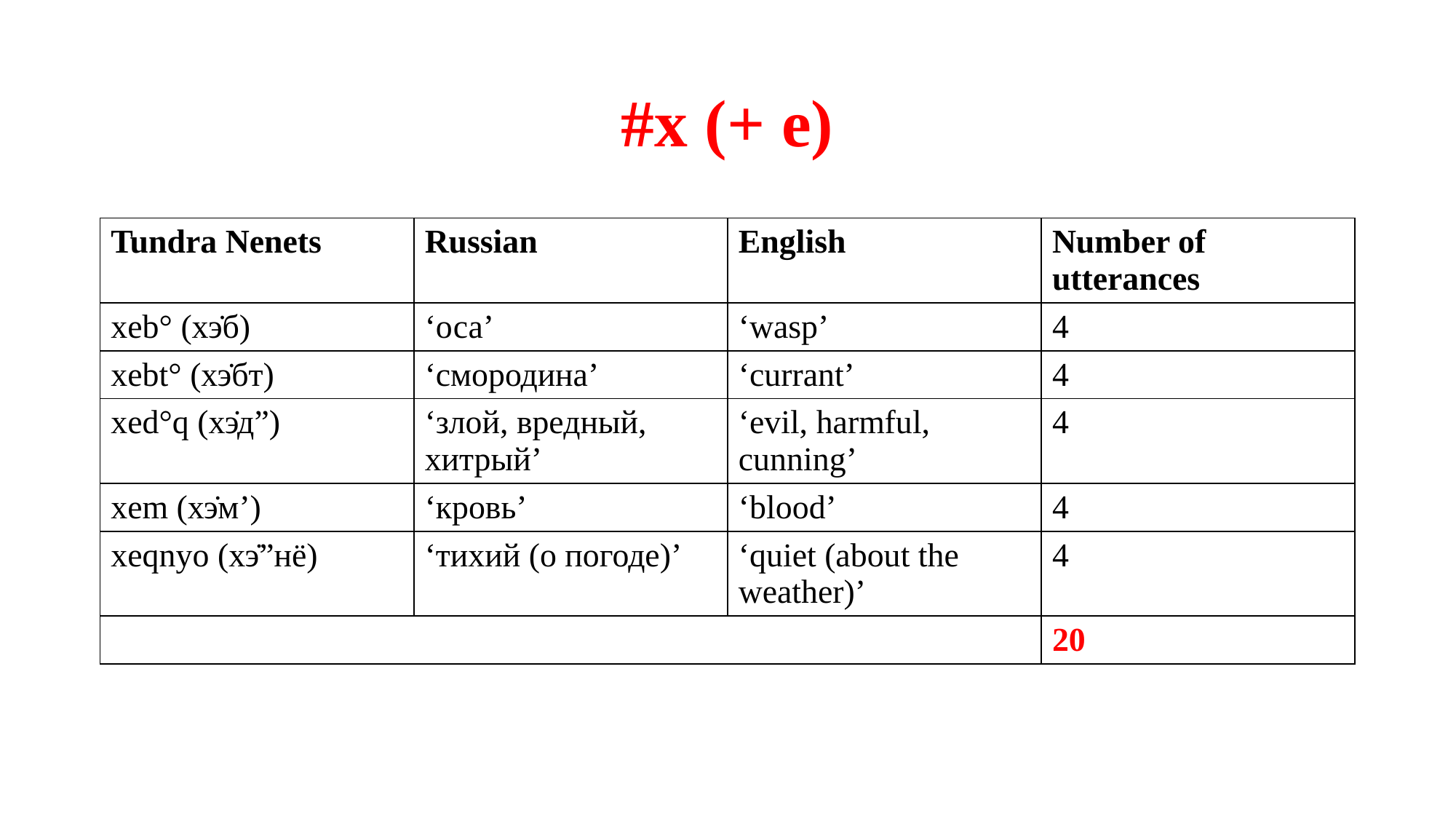

# #x (+ e)
| Tundra Nenets | Russian | English | Number of utterances |
| --- | --- | --- | --- |
| xeb° (хэ̇б) | ‘оса’ | ‘wasp’ | 4 |
| xebt° (хэ̇бт) | ‘смородина’ | ‘currant’ | 4 |
| xed°q (хэ̇д”) | ‘злой, вредный, хитрый’ | ‘evil, harmful, cunning’ | 4 |
| xem (хэ̇м’) | ‘кровь’ | ‘blood’ | 4 |
| xeqnyo (хэ̇”нё) | ‘тихий (о погоде)’ | ‘quiet (about the weather)’ | 4 |
|  |  |  | 20 |